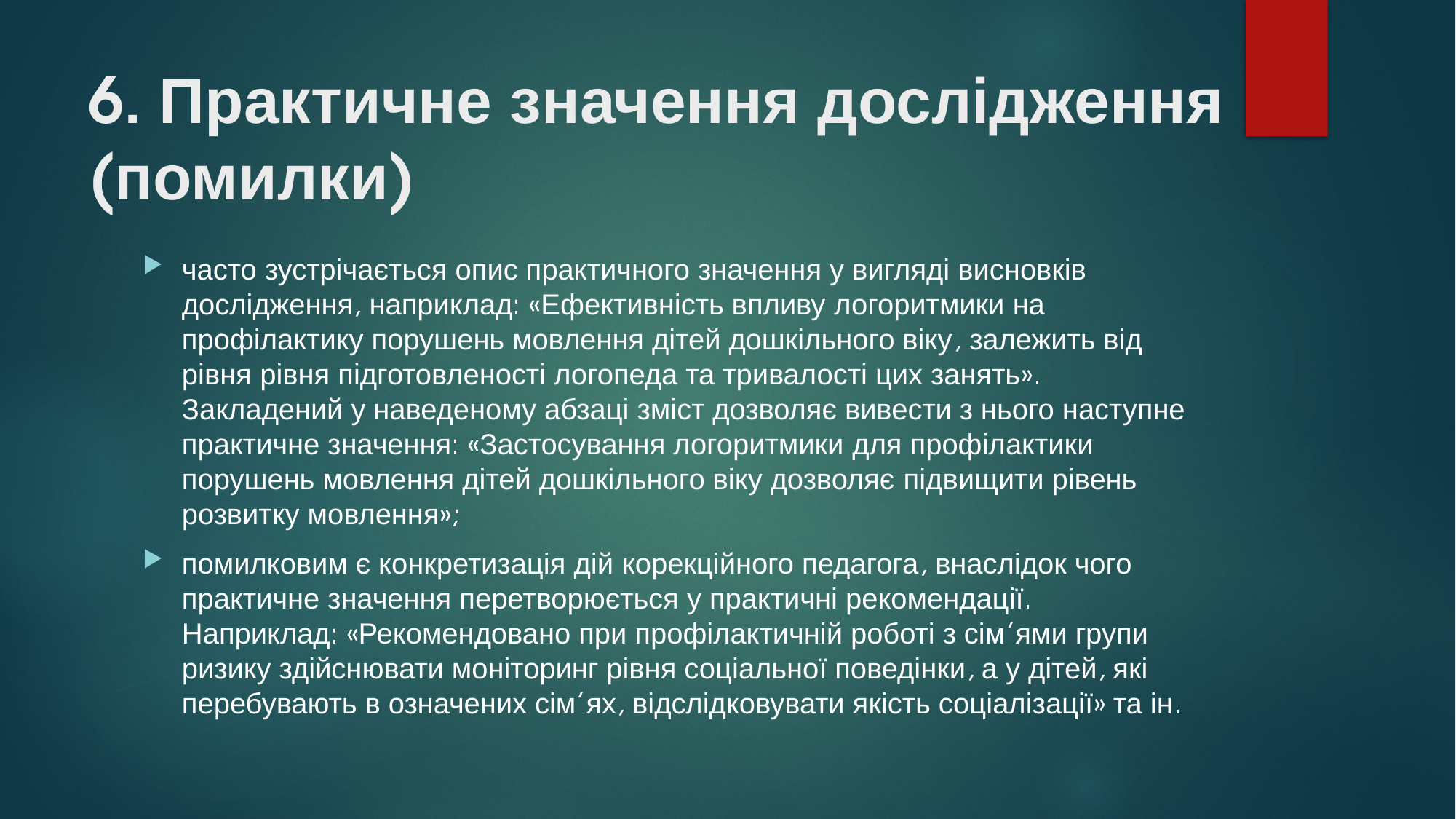

# 6. Практичне значення дослідження (помилки)
часто зустрічається опис практичного значення у вигляді висновків дослідження, наприклад: «Ефективність впливу логоритмики на профілактику порушень мовлення дітей дошкільного віку, залежить від рівня рівня підготовленості логопеда та тривалості цих занять». Закладений у наведеному абзаці зміст дозволяє вивести з нього наступне практичне значення: «Застосування логоритмики для профілактики порушень мовлення дітей дошкільного віку дозволяє підвищити рівень розвитку мовлення»;
помилковим є конкретизація дій корекційного педагога, внаслідок чого практичне значення перетворюється у практичні рекомендації. Наприклад: «Рекомендовано при профілактичній роботі з сім’ями групи ризику здійснювати моніторинг рівня соціальної поведінки, а у дітей, які перебувають в означених сім’ях, відслідковувати якість соціалізації» та ін.